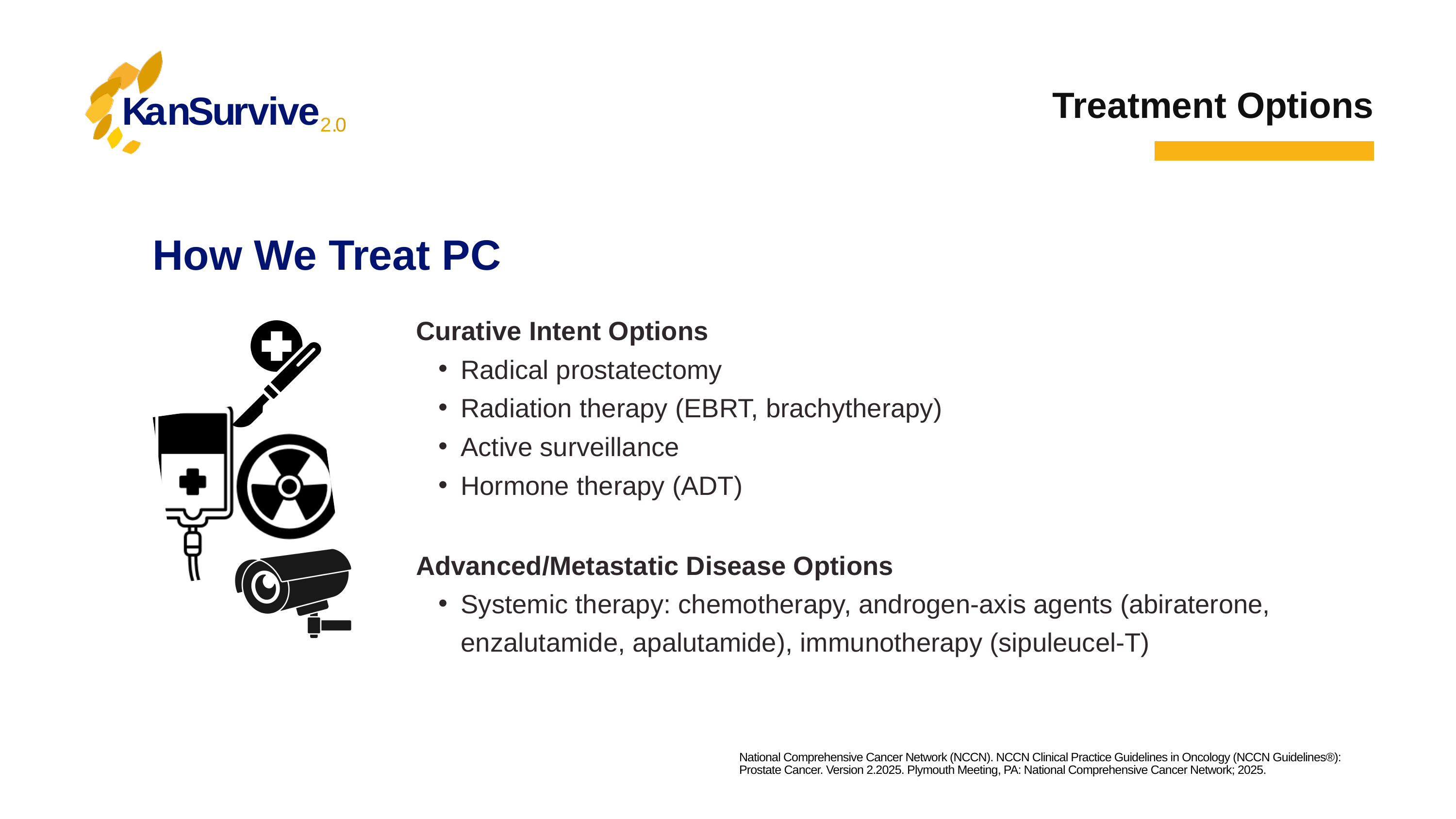

K
a
n
S
u
r
v
i
v
e

2
.
0

Treatment Options

How We Treat PC
Curative Intent Options
Radical prostatectomy
Radiation therapy (EBRT, brachytherapy)
Active surveillance
Hormone therapy (ADT)

Advanced/Metastatic Disease Options
Systemic therapy: chemotherapy, androgen-axis agents (abiraterone, enzalutamide, apalutamide), immunotherapy (sipuleucel-T)
National Comprehensive Cancer Network (NCCN). NCCN Clinical Practice Guidelines in Oncology (NCCN Guidelines®): Prostate Cancer. Version 2.2025. Plymouth Meeting, PA: National Comprehensive Cancer Network; 2025.